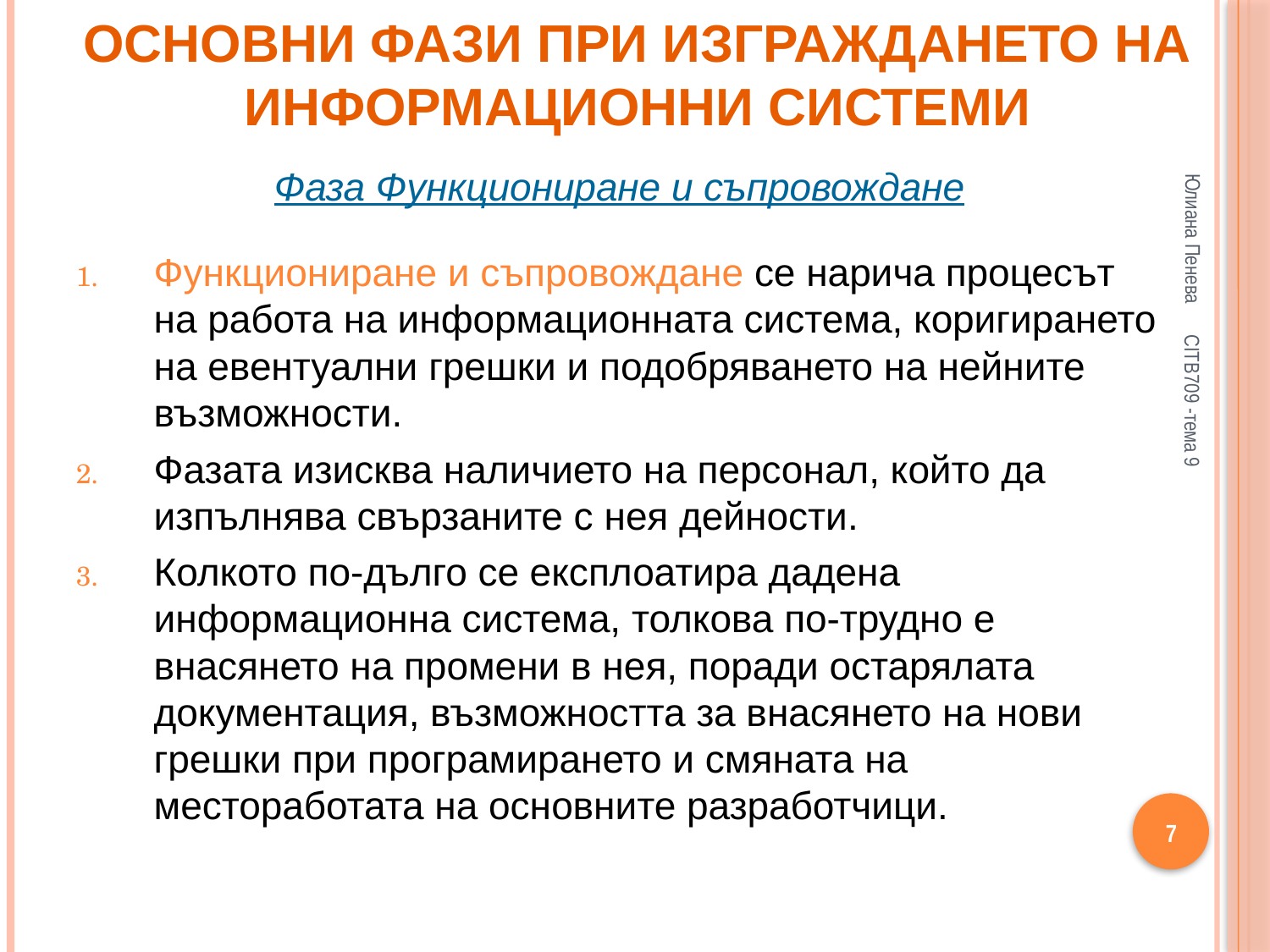

# Основни фази при изграждането на информационни системи
Юлиана Пенева
Фаза Функциониране и съпровождане

Функциониране и съпровождане се нарича процесът на работа на информационната система, коригирането на евентуални грешки и подобряването на нейните възможности.
Фазата изисква наличието на персонал, който да изпълнява свързаните с нея дейности.
Колкото по-дълго се експлоатира дадена информационна система, толкова по-трудно е внасянето на промени в нея, поради остарялата документация, възможността за внасянето на нови грешки при програмирането и смяната на местоработата на основните разработчици.
CITB709 -тема 9
7